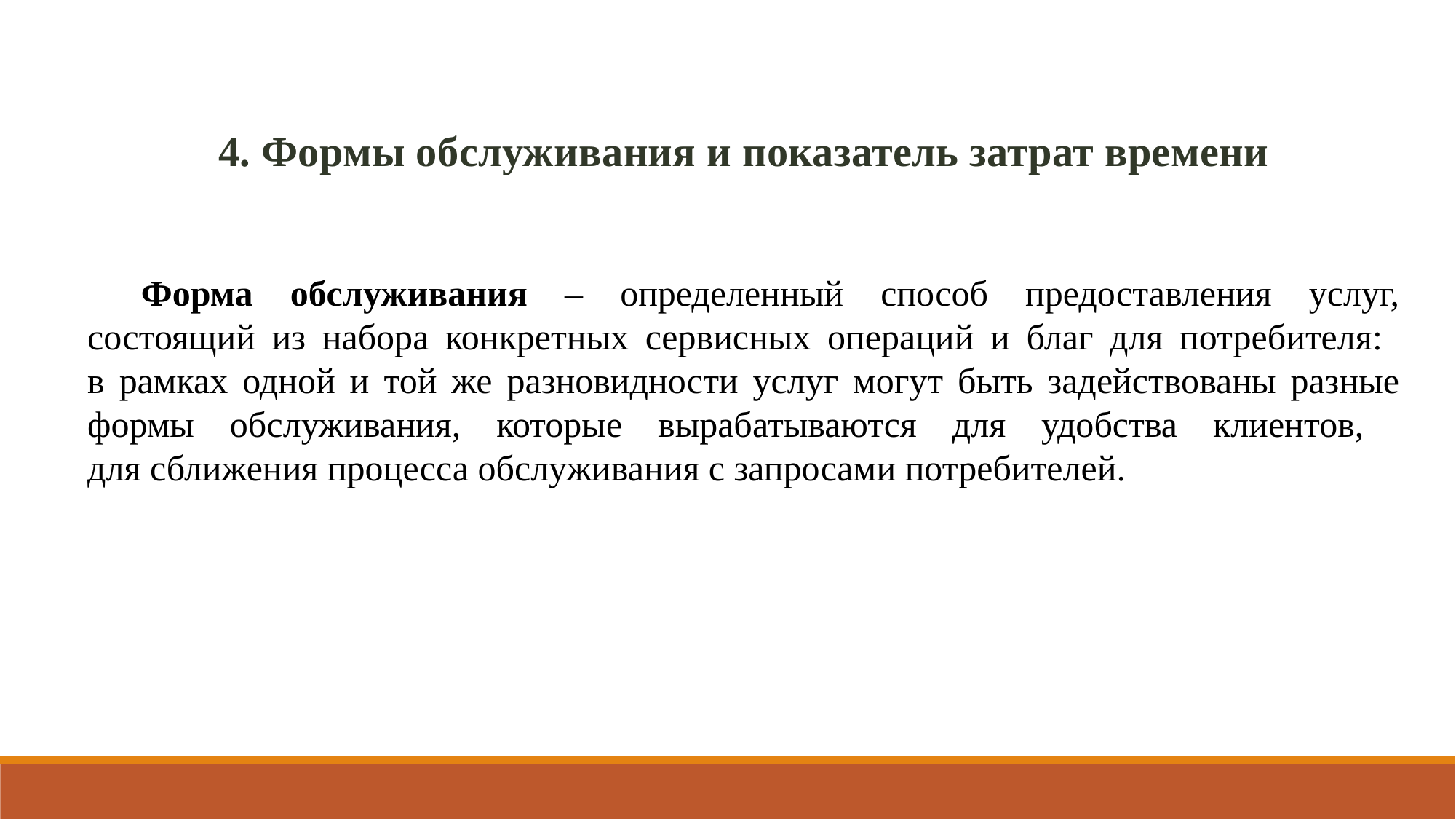

4. Формы обслуживания и показатель затрат времени
Форма обслуживания – определенный способ предоставления услуг, состоящий из набора конкретных сервисных операций и благ для потребителя:
в рамках одной и той же разновидности услуг могут быть задействованы разные формы обслуживания, которые вырабатываются для удобства клиентов,
для сближения процесса обслуживания с запросами потребителей.